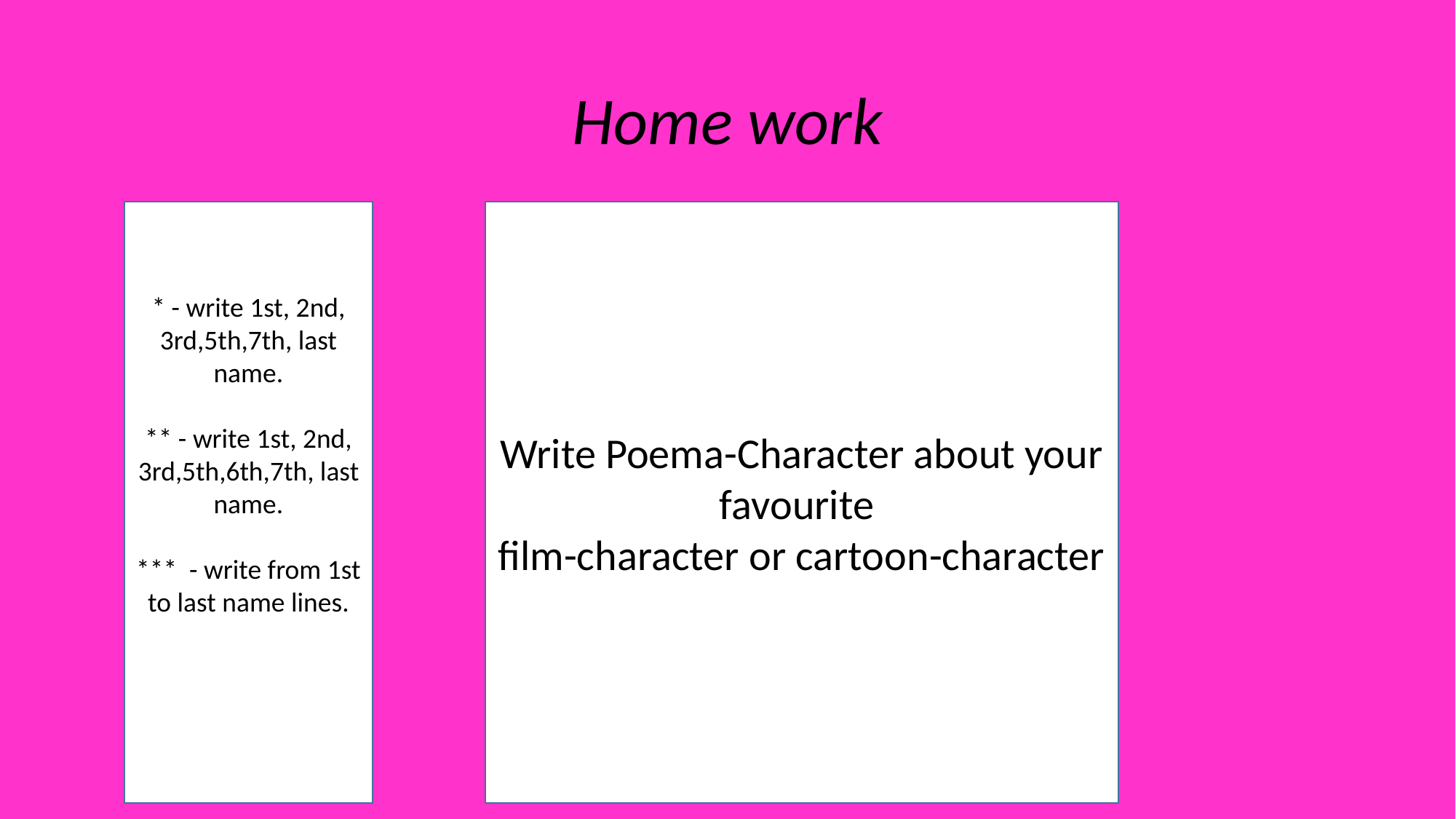

# Home work
* - write 1st, 2nd, 3rd,5th,7th, last name.

** - write 1st, 2nd, 3rd,5th,6th,7th, last name.

***  - write from 1st to last name lines.

Write Poema-Character about your favourite
film-character or cartoon-character